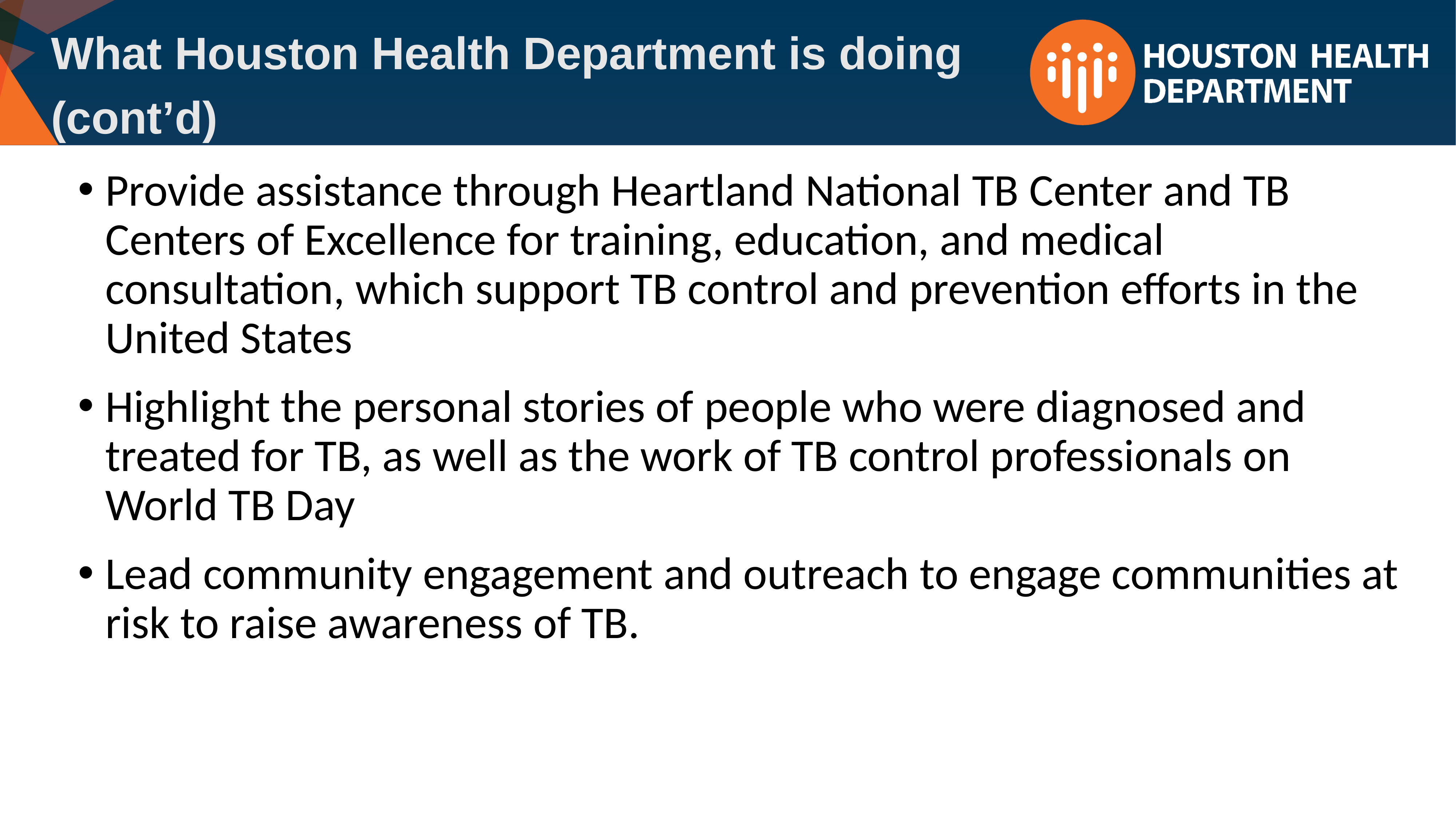

What Houston Health Department is doing
(cont’d)
# Provide assistance through Heartland National TB Center and TB Centers of Excellence for training, education, and medical consultation, which support TB control and prevention efforts in the United States
Highlight the personal stories of people who were diagnosed and treated for TB, as well as the work of TB control professionals on World TB Day
Lead community engagement and outreach to engage communities at risk to raise awareness of TB.